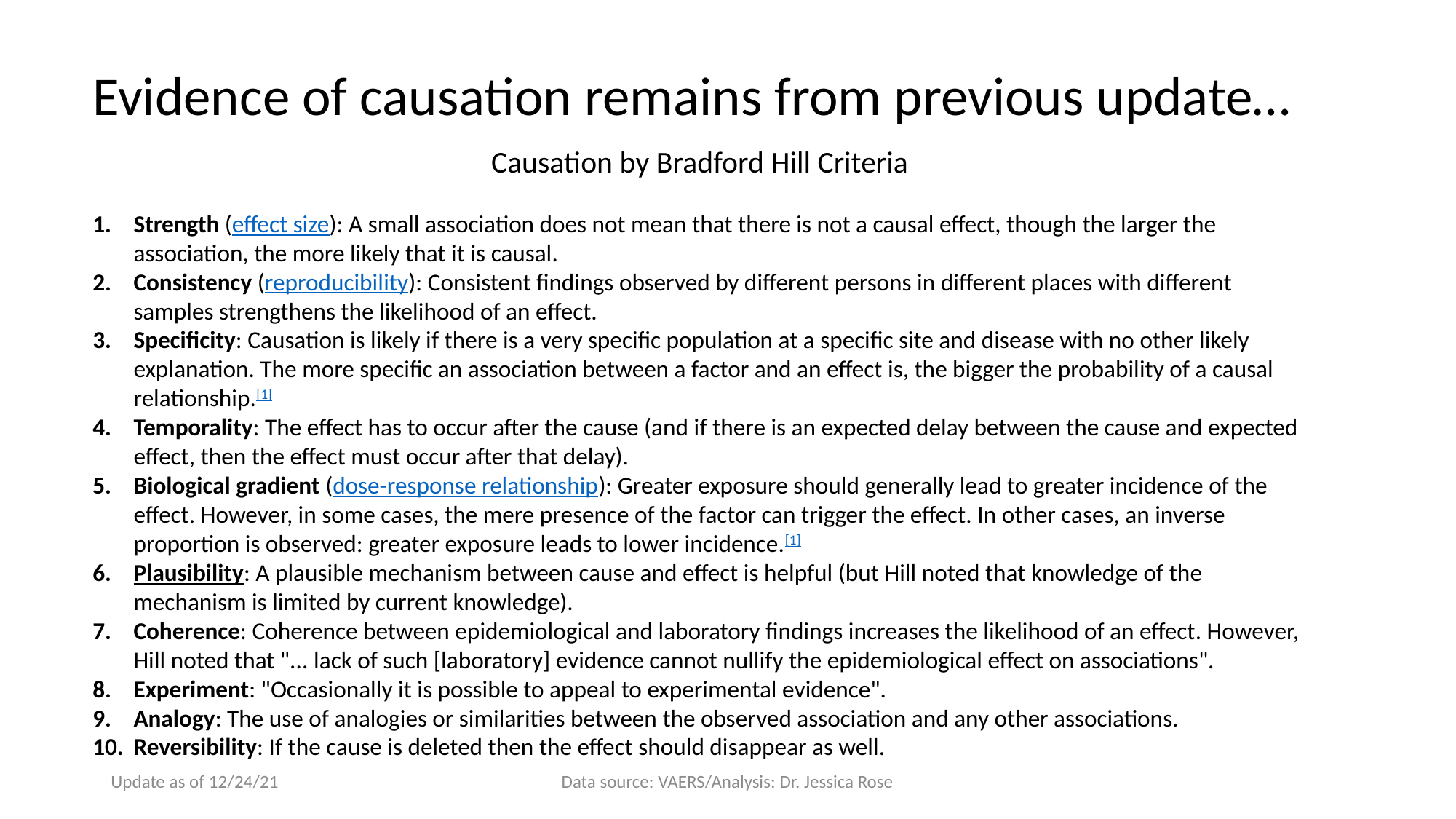

Evidence of causation remains from previous update…
Causation by Bradford Hill Criteria

Strength (effect size): A small association does not mean that there is not a causal effect, though the larger the association, the more likely that it is causal.
Consistency (reproducibility): Consistent findings observed by different persons in different places with different samples strengthens the likelihood of an effect.
Specificity: Causation is likely if there is a very specific population at a specific site and disease with no other likely explanation. The more specific an association between a factor and an effect is, the bigger the probability of a causal relationship.[1]
Temporality: The effect has to occur after the cause (and if there is an expected delay between the cause and expected effect, then the effect must occur after that delay).
Biological gradient (dose-response relationship): Greater exposure should generally lead to greater incidence of the effect. However, in some cases, the mere presence of the factor can trigger the effect. In other cases, an inverse proportion is observed: greater exposure leads to lower incidence.[1]
Plausibility: A plausible mechanism between cause and effect is helpful (but Hill noted that knowledge of the mechanism is limited by current knowledge).
Coherence: Coherence between epidemiological and laboratory findings increases the likelihood of an effect. However, Hill noted that "... lack of such [laboratory] evidence cannot nullify the epidemiological effect on associations".
Experiment: "Occasionally it is possible to appeal to experimental evidence".
Analogy: The use of analogies or similarities between the observed association and any other associations.
Reversibility: If the cause is deleted then the effect should disappear as well.

Update as of 12/24/21
Data source: VAERS/Analysis: Dr. Jessica Rose